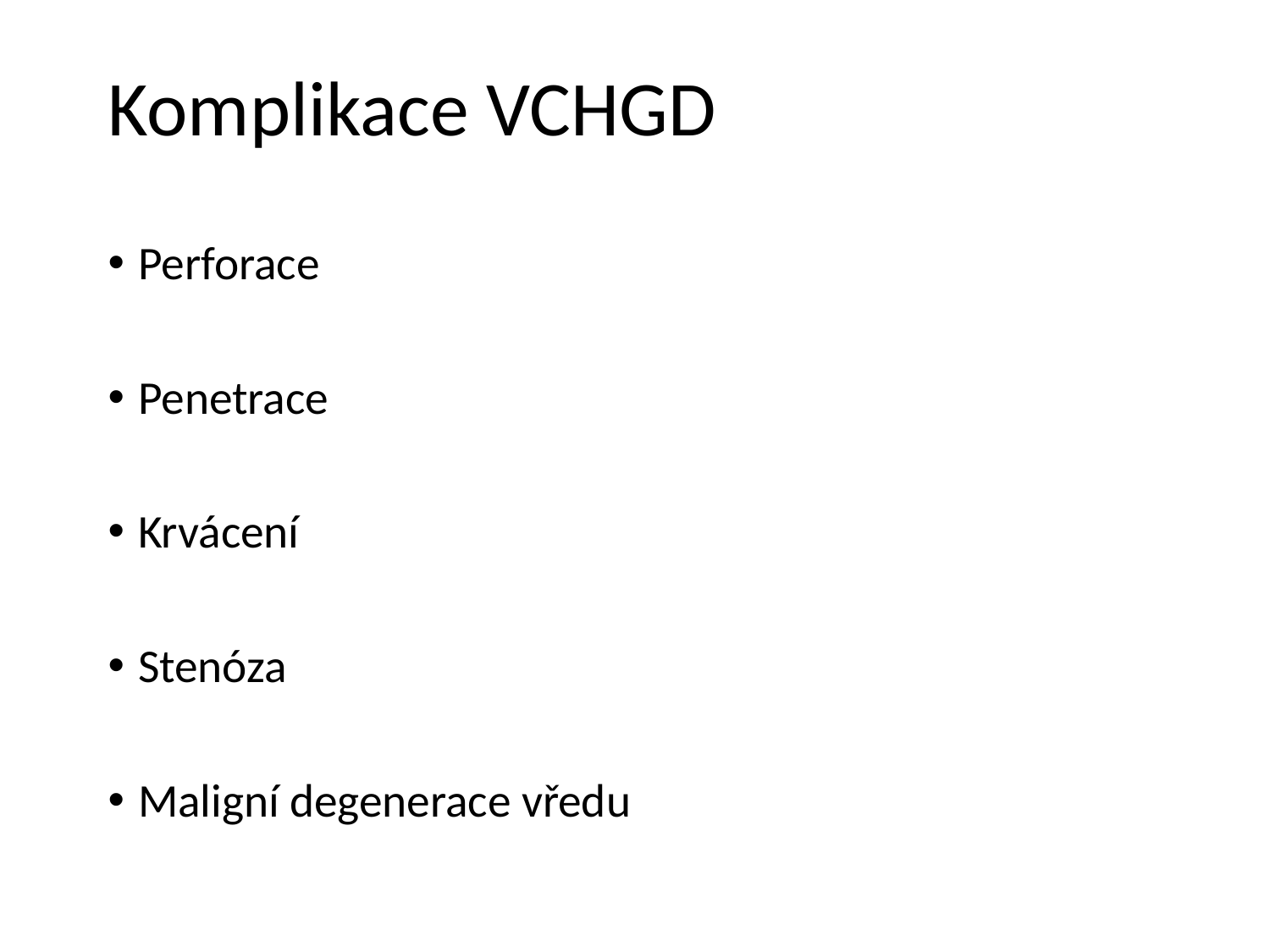

# Komplikace VCHGD
Perforace

Penetrace

Krvácení

Stenóza

Maligní degenerace vředu